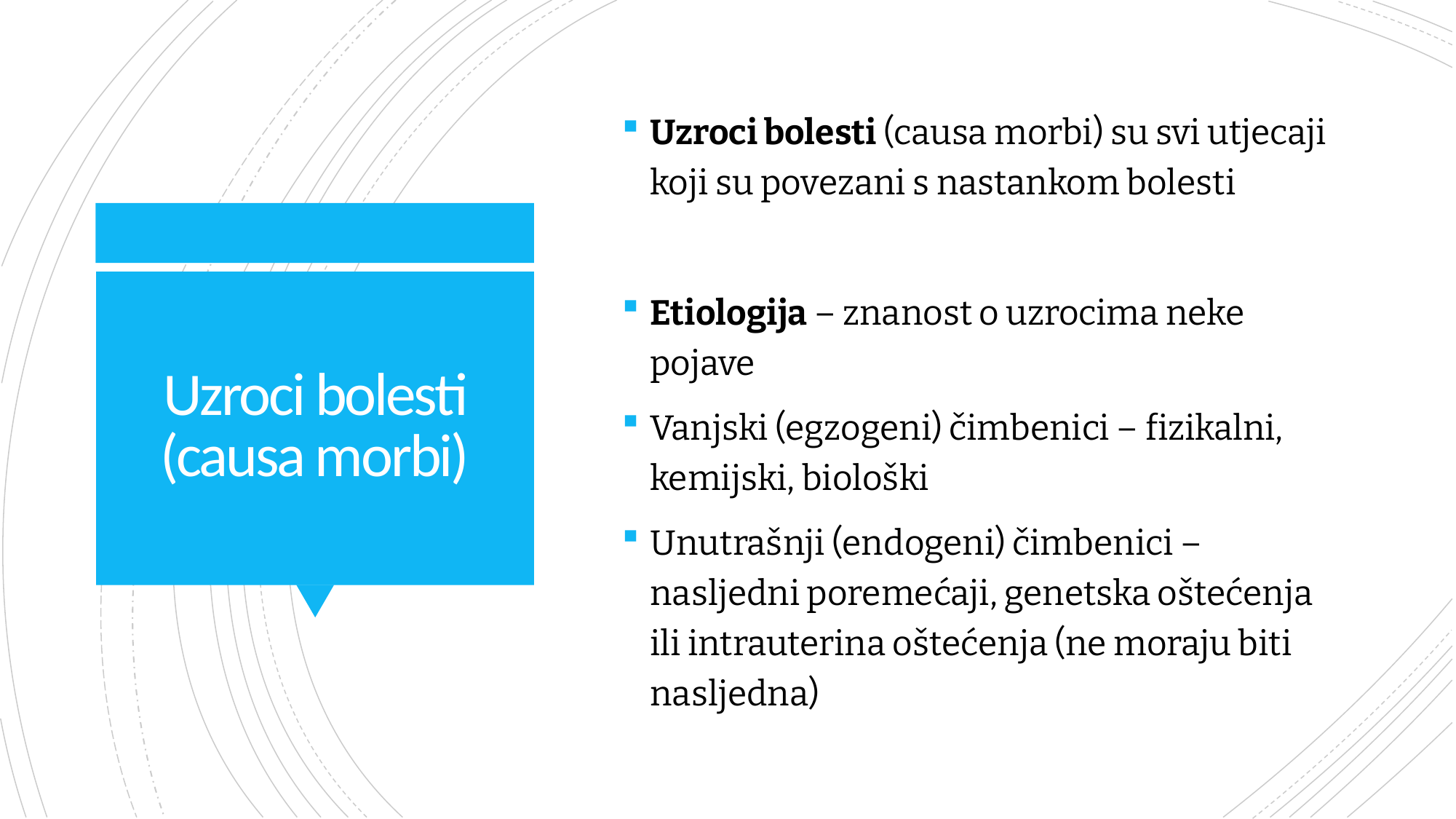

Uzroci bolesti (causa morbi) su svi utjecaji koji su povezani s nastankom bolesti

Etiologija – znanost o uzrocima neke pojave
Vanjski (egzogeni) čimbenici – fizikalni, kemijski, biološki
Unutrašnji (endogeni) čimbenici – nasljedni poremećaji, genetska oštećenja ili intrauterina oštećenja (ne moraju biti nasljedna)

# Uzroci bolesti (causa morbi)